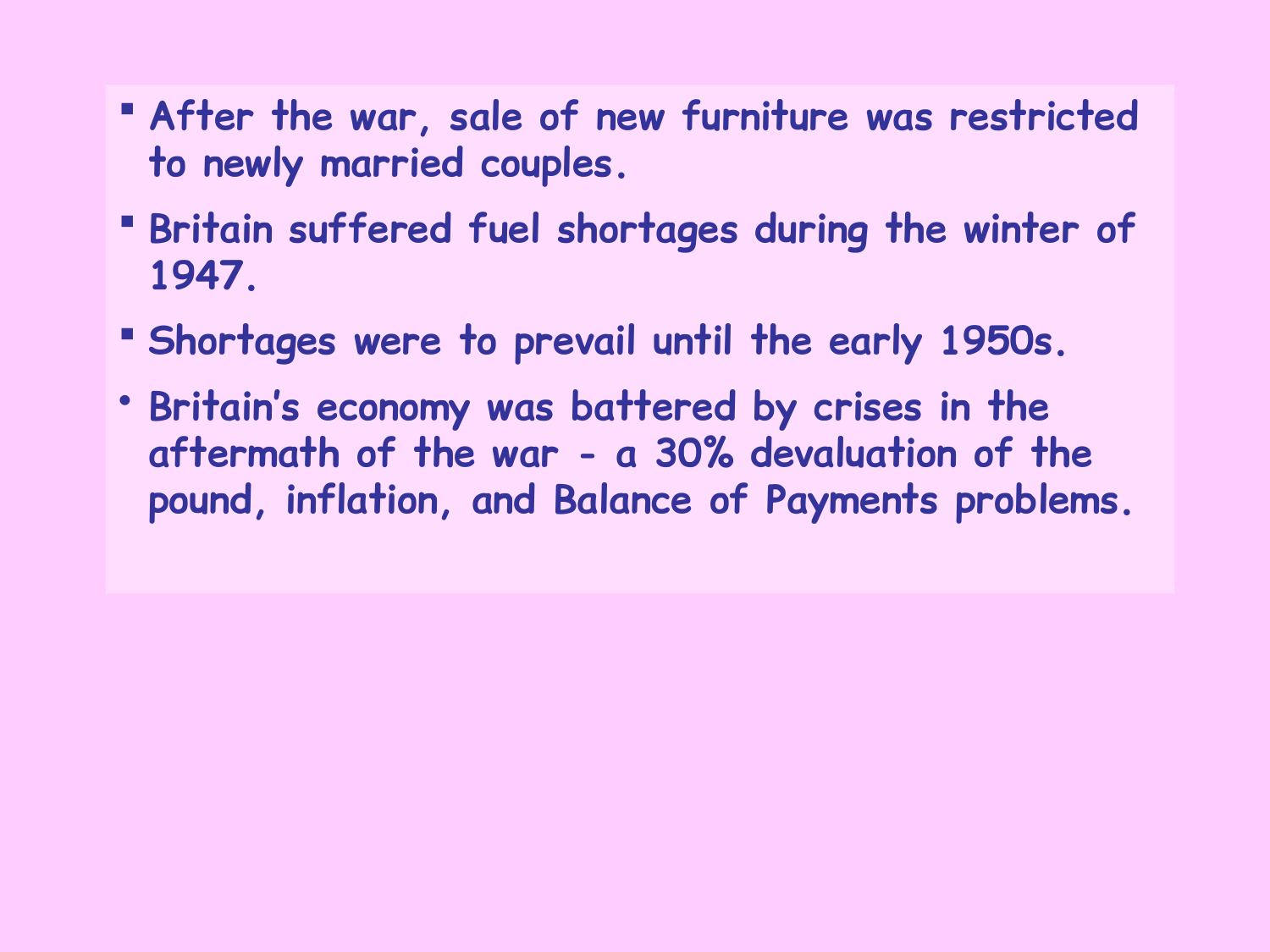

After the war, sale of new furniture was restricted to newly married couples.
Britain suffered fuel shortages during the winter of 1947.
Shortages were to prevail until the early 1950s.
Britain’s economy was battered by crises in the aftermath of the war - a 30% devaluation of the pound, inflation, and Balance of Payments problems.